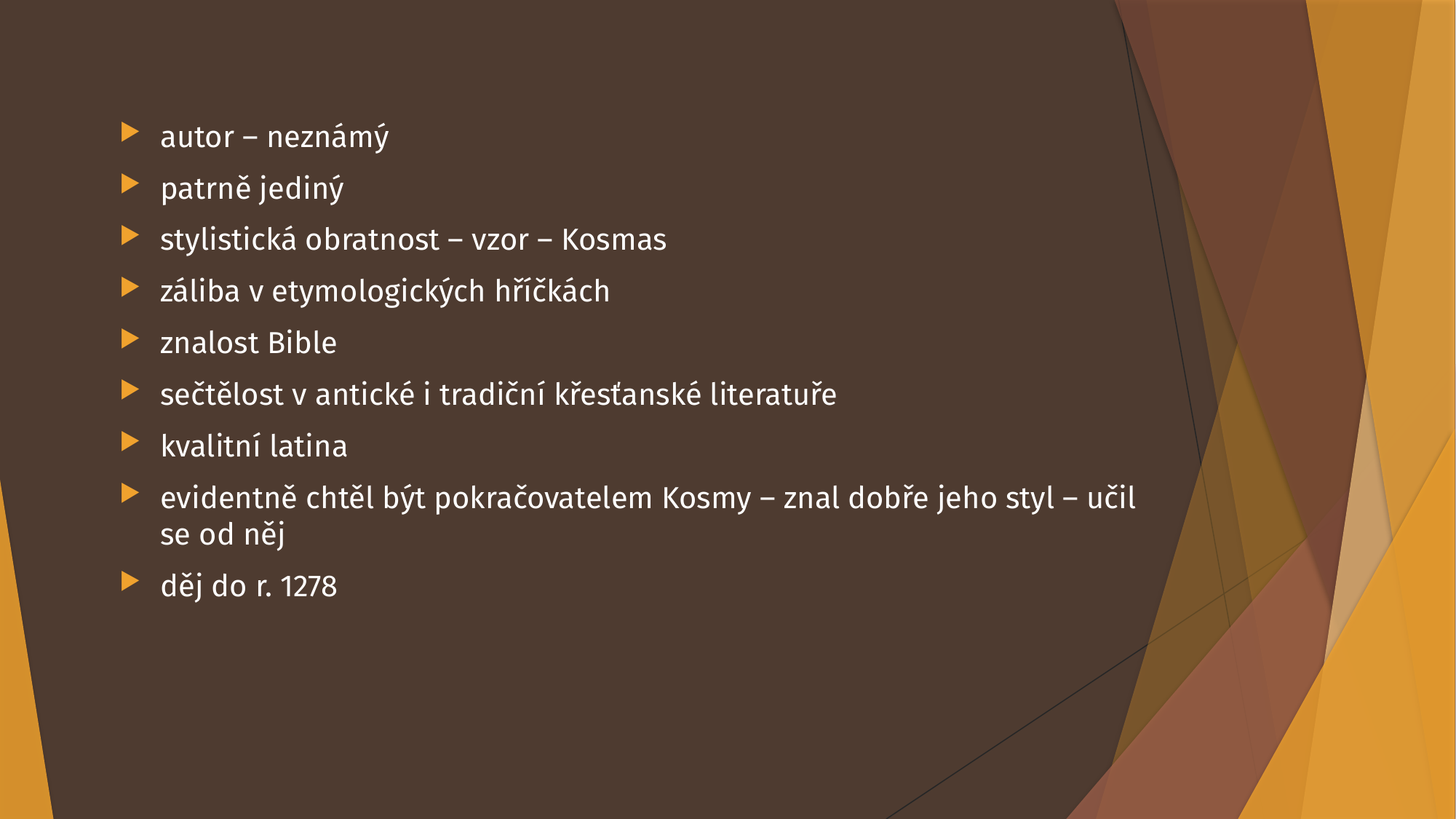

autor – neznámý
patrně jediný
stylistická obratnost – vzor – Kosmas
záliba v etymologických hříčkách
znalost Bible
sečtělost v antické i tradiční křesťanské literatuře
kvalitní latina
evidentně chtěl být pokračovatelem Kosmy – znal dobře jeho styl – učil se od něj
děj do r. 1278